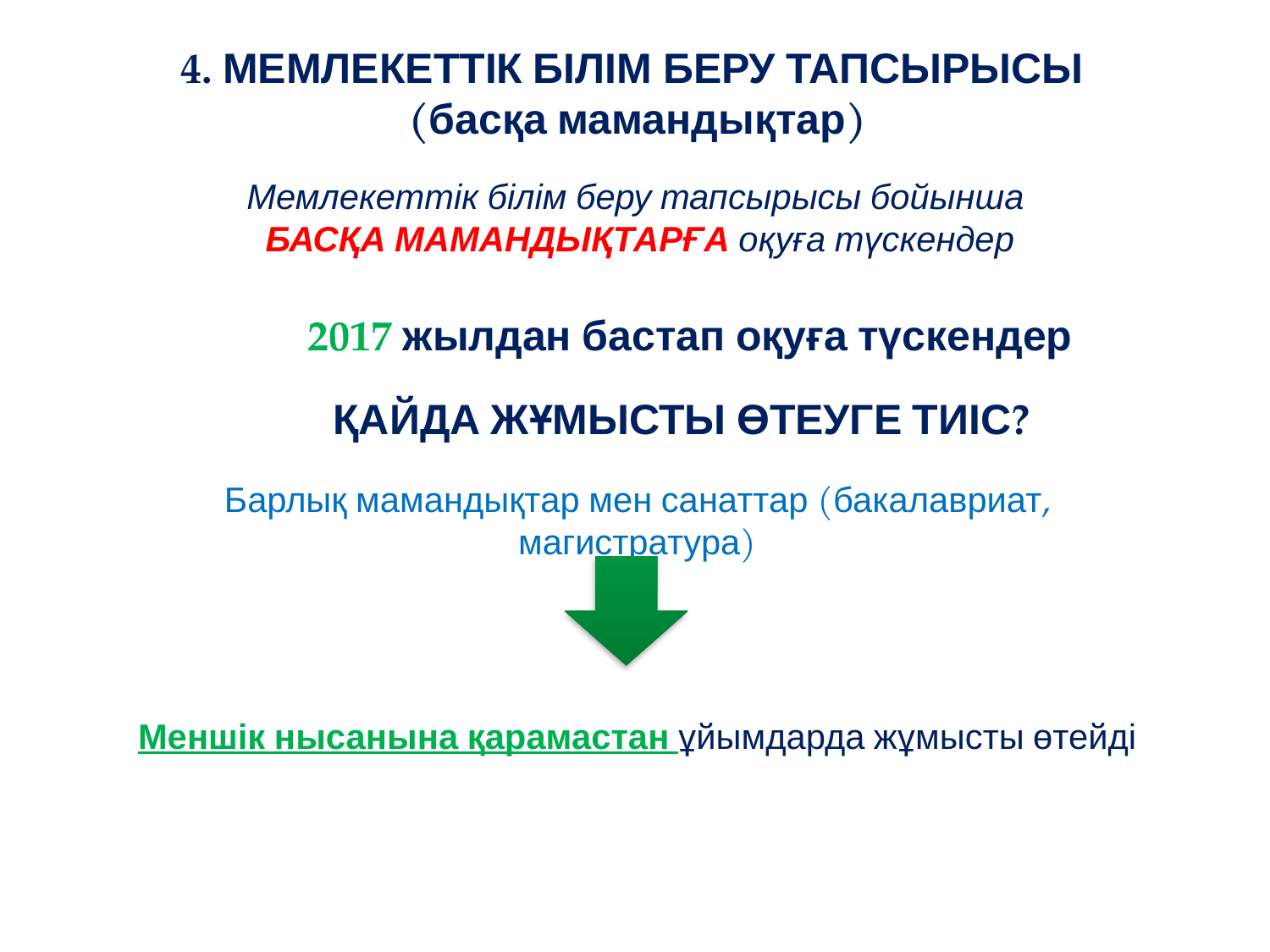

4. МЕМЛЕКЕТТІК БІЛІМ БЕРУ ТАПСЫРЫСЫ  (басқа мамандықтар)
Мемлекеттік білім беру тапсырысы бойынша
БАСҚА МАМАНДЫҚТАРҒА оқуға түскендер
2017 жылдан бастап оқуға түскендер
ҚАЙДА ЖҰМЫСТЫ ӨТЕУГЕ ТИІС?
Барлық мамандықтар мен санаттар (бакалавриат, магистратура)

Меншік нысанына қарамастан ұйымдарда жұмысты өтейді